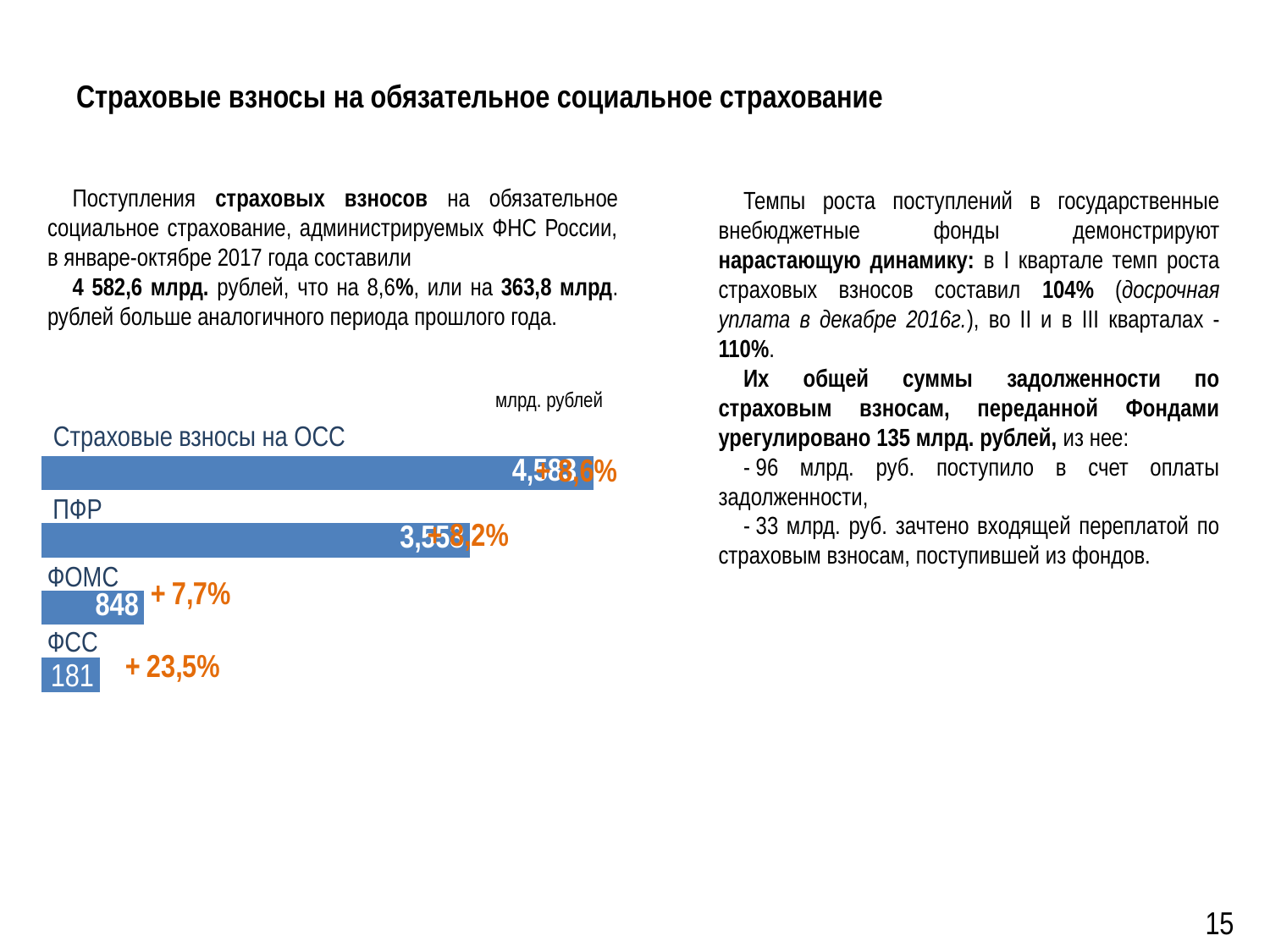

# Страховые взносы на обязательное социальное страхование
Поступления страховых взносов на обязательное социальное страхование, администрируемых ФНС России, в январе-октябре 2017 года составили
4 582,6 млрд. рублей, что на 8,6%, или на 363,8 млрд. рублей больше аналогичного периода прошлого года.
Темпы роста поступлений в государственные внебюджетные фонды демонстрируют нарастающую динамику: в I квартале темп роста страховых взносов составил 104% (досрочная уплата в декабре 2016г.), во II и в III кварталах - 110%.
Их общей суммы задолженности по страховым взносам, переданной Фондами урегулировано 135 млрд. рублей, из нее:
- 96 млрд. руб. поступило в счет оплаты задолженности,
- 33 млрд. руб. зачтено входящей переплатой по страховым взносам, поступившей из фондов.
млрд. рублей

### Chart

| Category | Ряд 1 |
|---|---|
|  | 481.0 |
|  | 848.1 |
|  | 3553.0 |
|  | 4582.6 |
Страховые взносы на ОСС
+ 8,6%
ПФР
+ 8,2%
ФОМС
ФСС
15